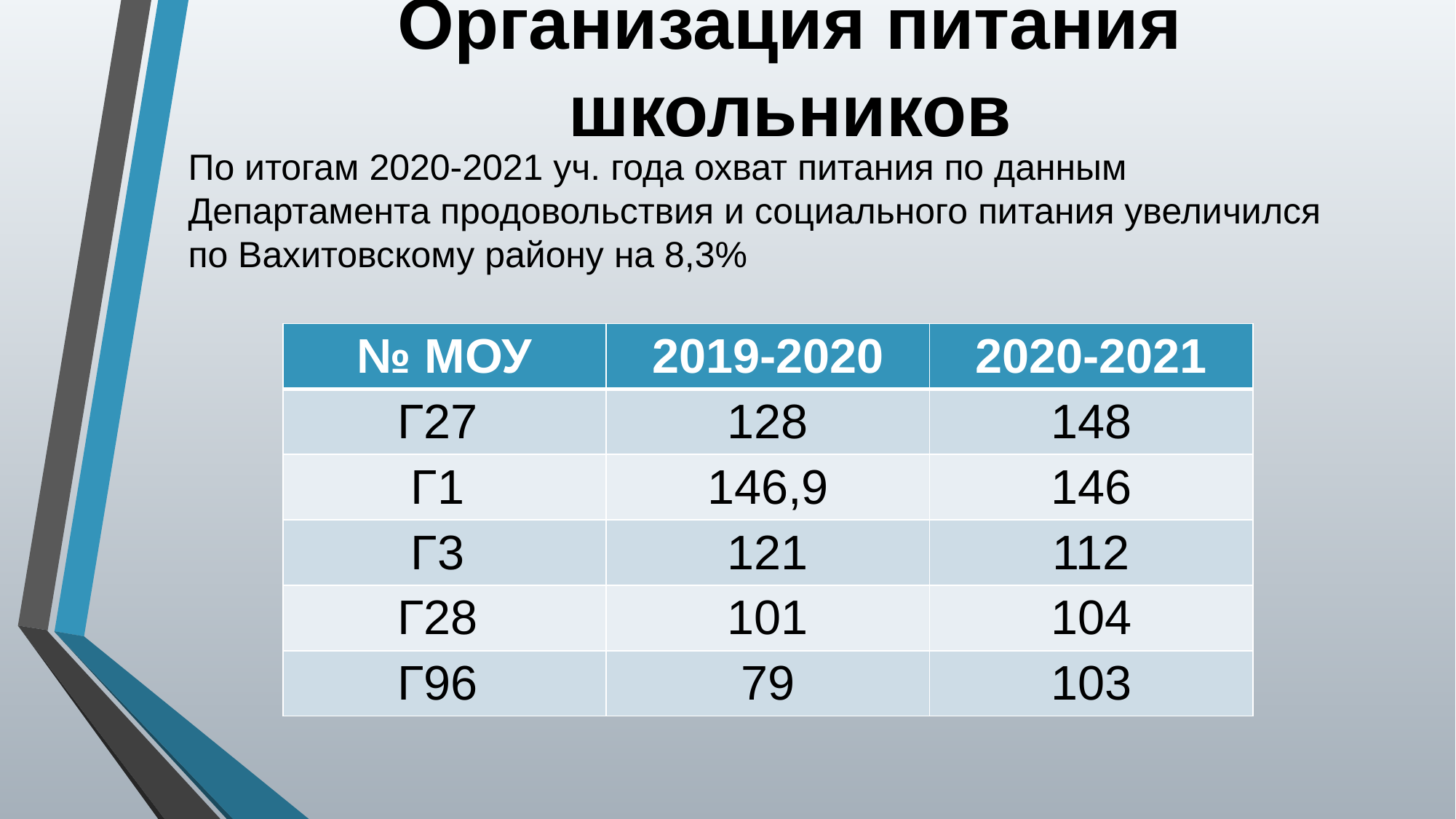

# Организация питания школьников
По итогам 2020-2021 уч. года охват питания по данным Департамента продовольствия и социального питания увеличился по Вахитовскому району на 8,3%

| № МОУ | 2019-2020 | 2020-2021 |
| --- | --- | --- |
| Г27 | 128 | 148 |
| Г1 | 146,9 | 146 |
| Г3 | 121 | 112 |
| Г28 | 101 | 104 |
| Г96 | 79 | 103 |